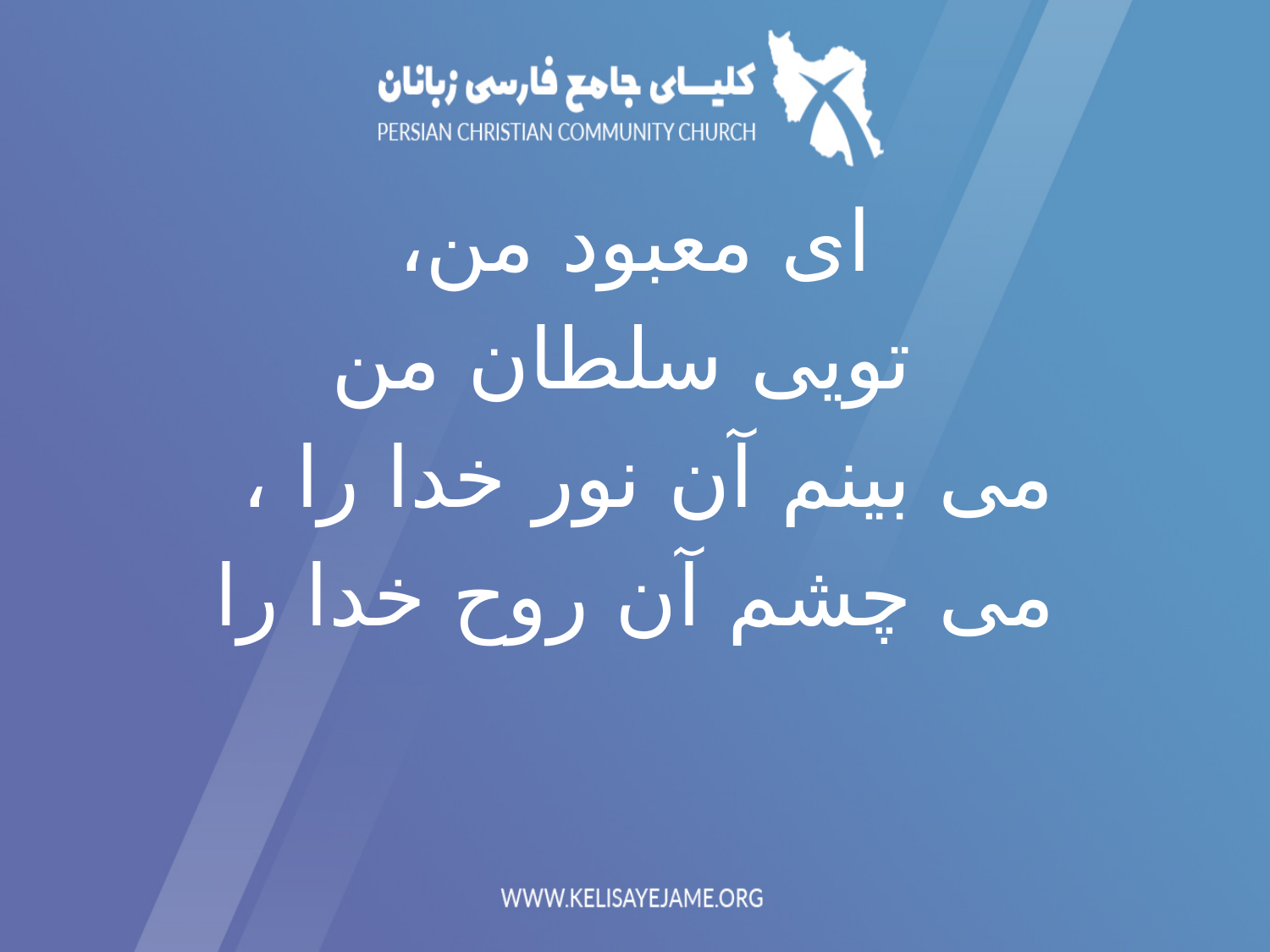

ای معبود من،
 تویی سلطان من
می بینم آن نور خدا را ،
می چشم آن روح خدا را